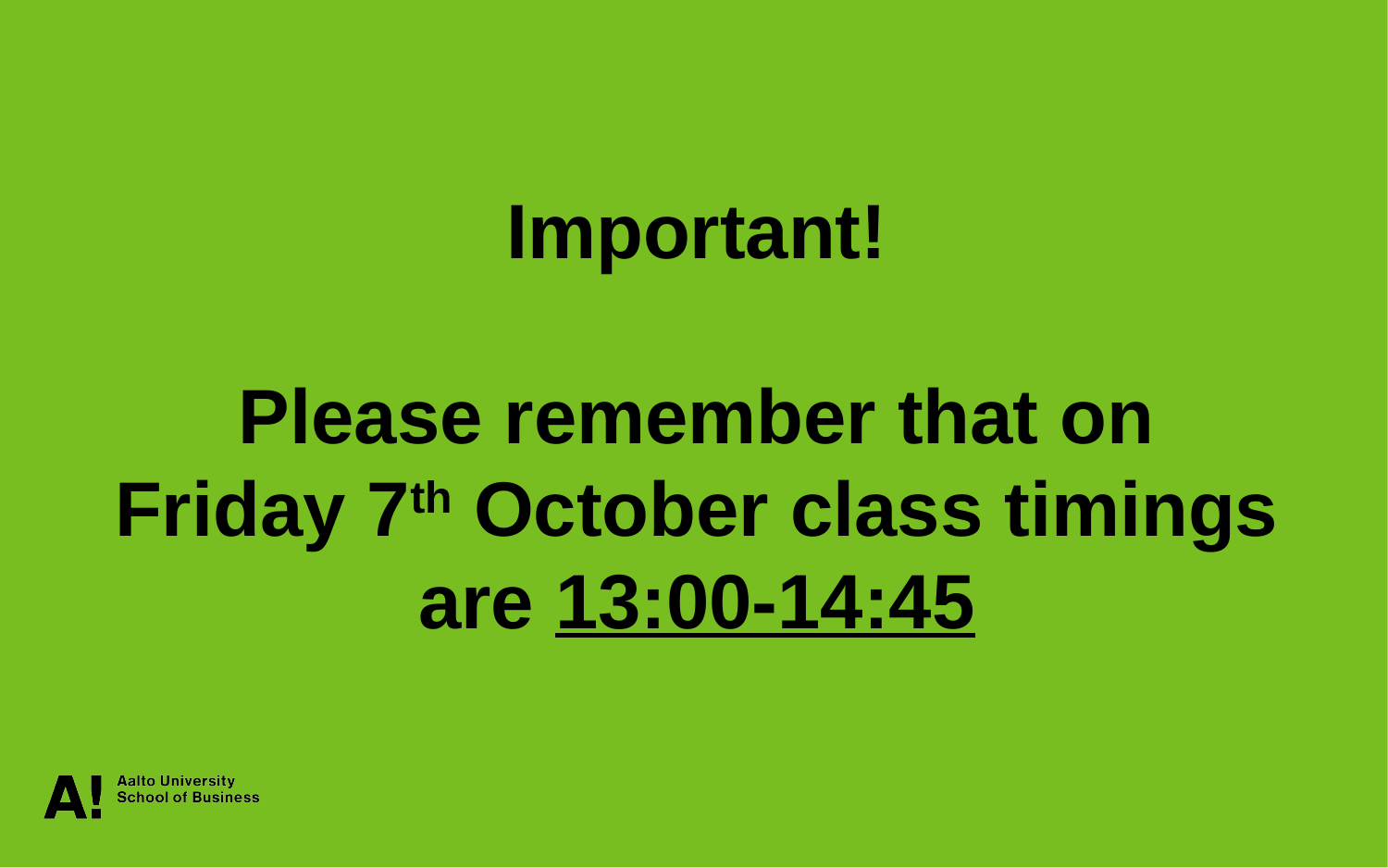

Important!

Please remember that on Friday 7th October class timings are 13:00-14:45